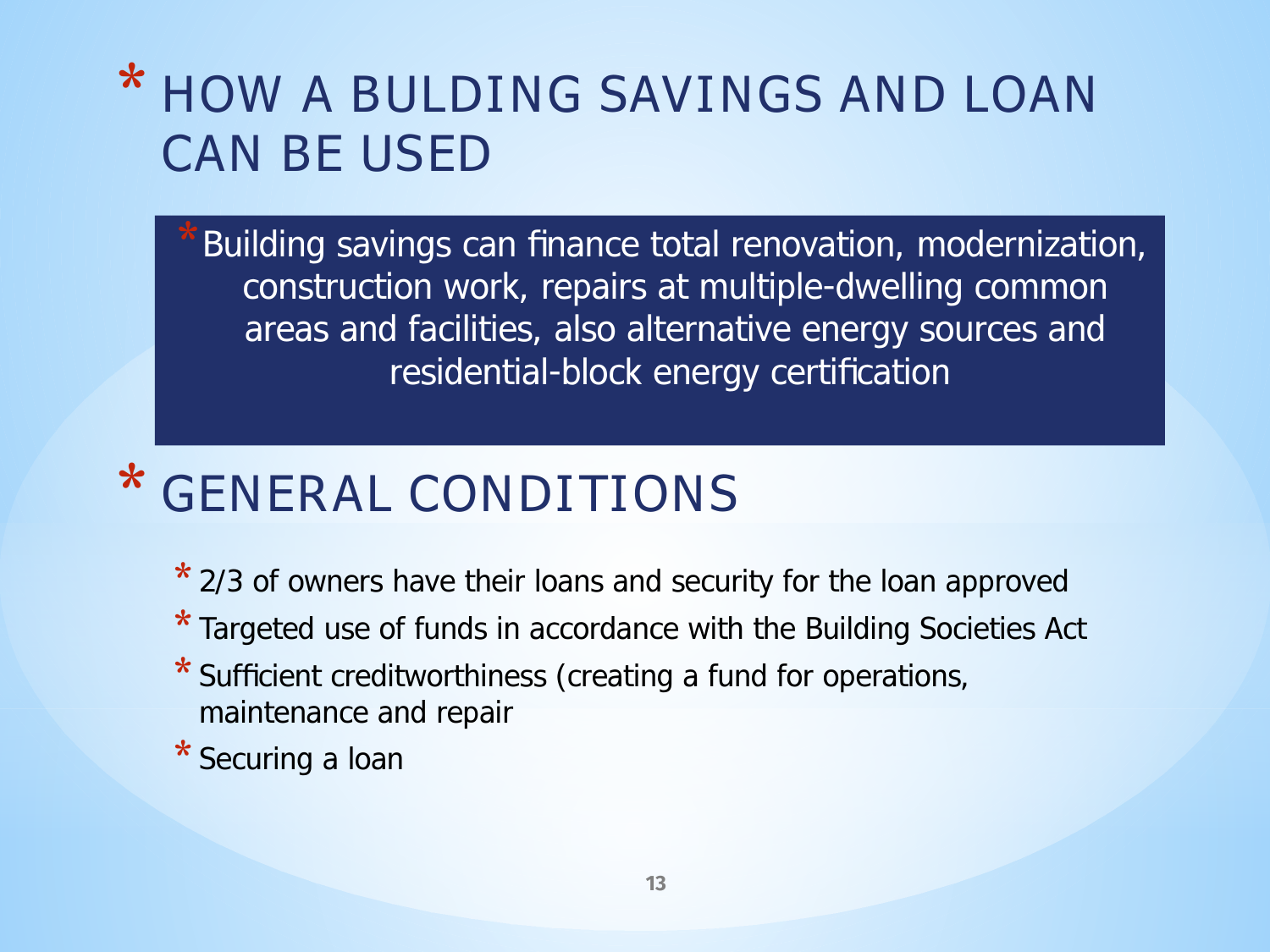

HOW A BULDING SAVINGS AND LOAN CAN BE USED
Building savings can finance total renovation, modernization, construction work, repairs at multiple-dwelling common areas and facilities, also alternative energy sources and residential-block energy certification

GENERAL CONDITIONS
2/3 of owners have their loans and security for the loan approved
Targeted use of funds in accordance with the Building Societies Act
Sufficient creditworthiness (creating a fund for operations, maintenance and repair
Securing a loan
13